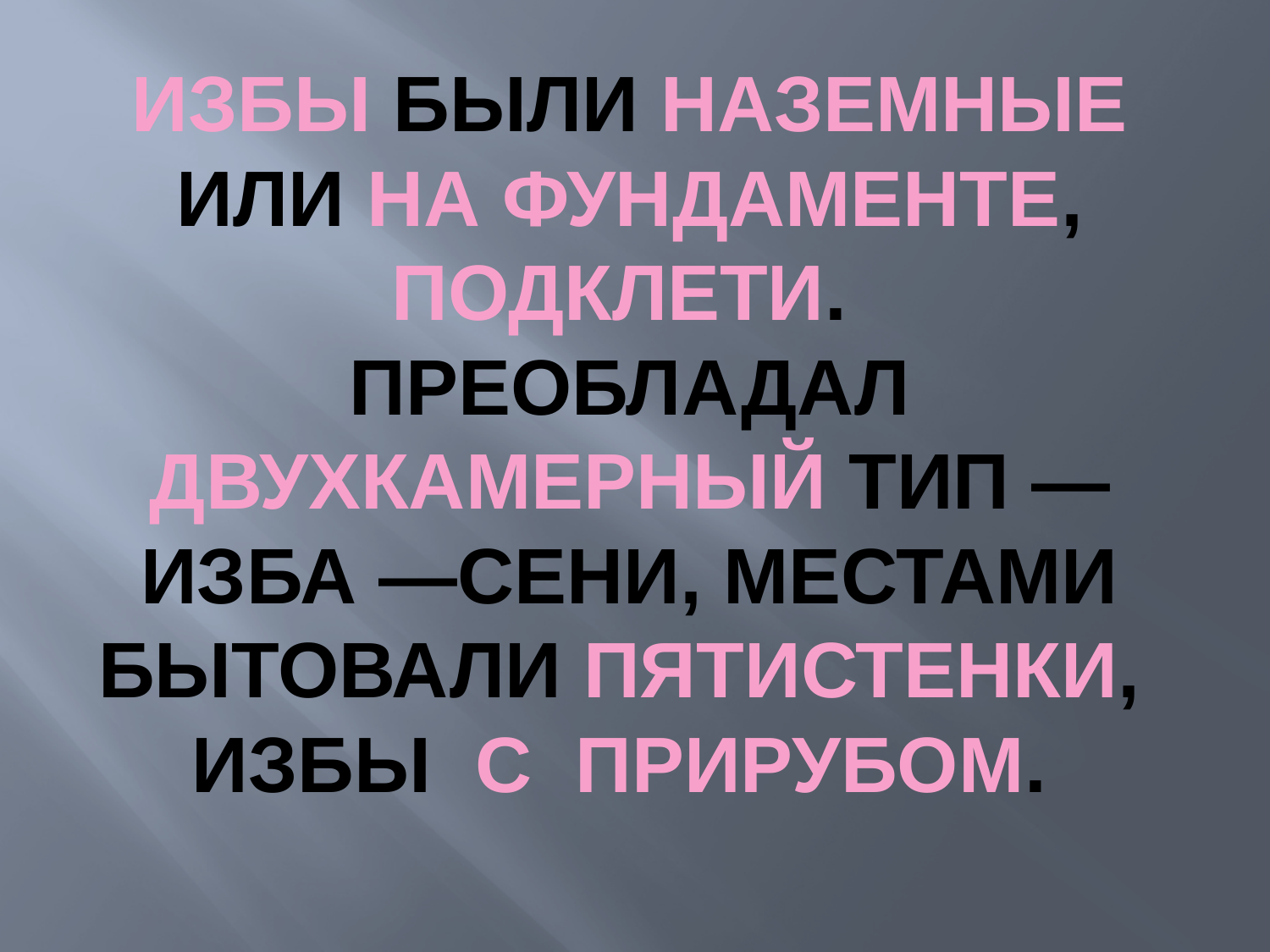

# Избы были наземные или на фундаменте, подклети. Преобладал двухкамерный тип —изба —сени, местами бытовали пятистенки,  избы  с  прирубом.